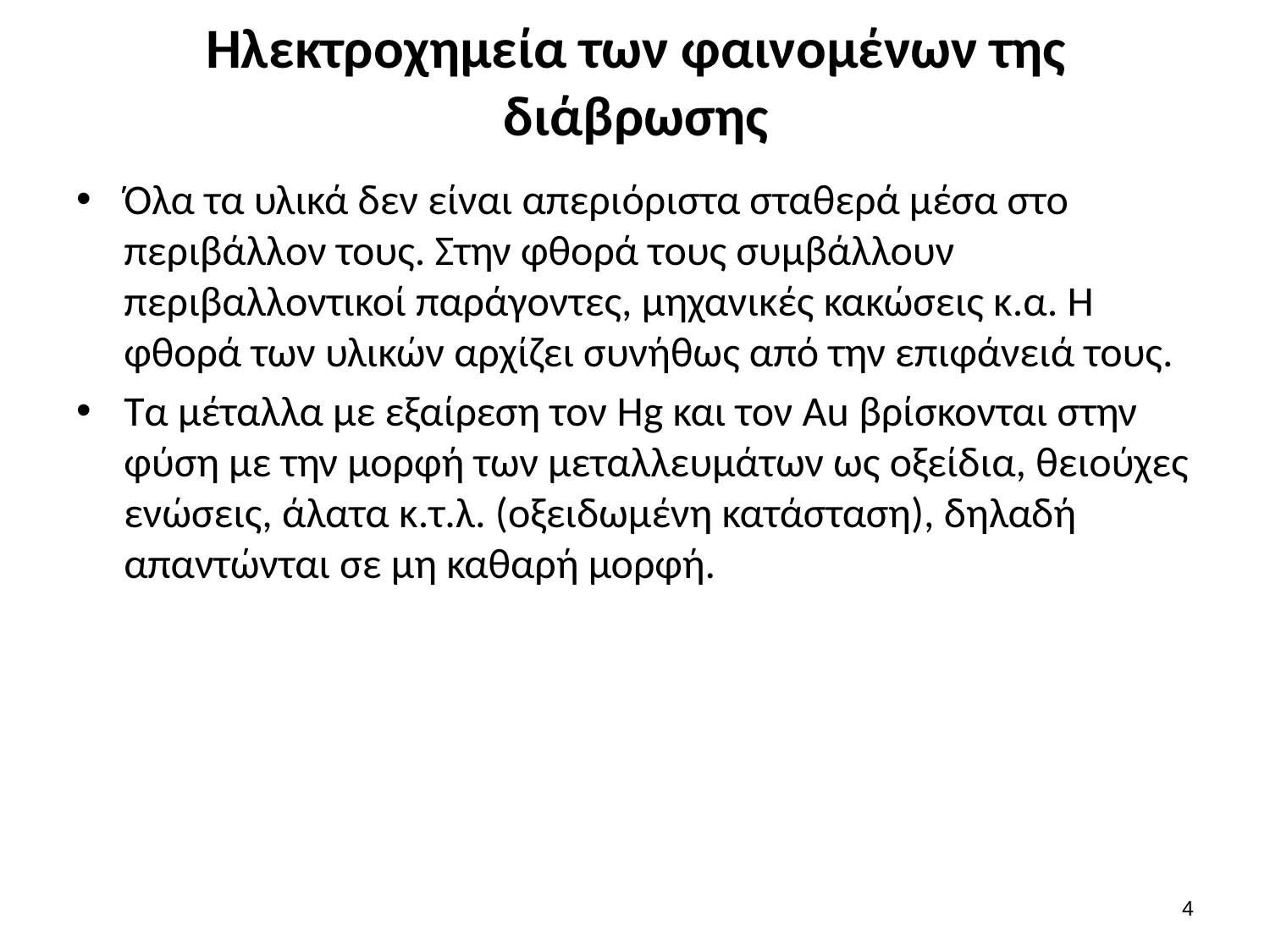

# Ηλεκτροχημεία των φαινομένων της διάβρωσης
Όλα τα υλικά δεν είναι απεριόριστα σταθερά μέσα στο περιβάλλον τους. Στην φθορά τους συμβάλλουν περιβαλλοντικοί παράγοντες, μηχανικές κακώσεις κ.α. Η φθορά των υλικών αρχίζει συνήθως από την επιφάνειά τους.
Τα μέταλλα με εξαίρεση τον Hg και τον Au βρίσκονται στην φύση με την μορφή των μεταλλευμάτων ως οξείδια, θειούχες ενώσεις, άλατα κ.τ.λ. (οξειδωμένη κατάσταση), δηλαδή απαντώνται σε μη καθαρή μορφή.

4